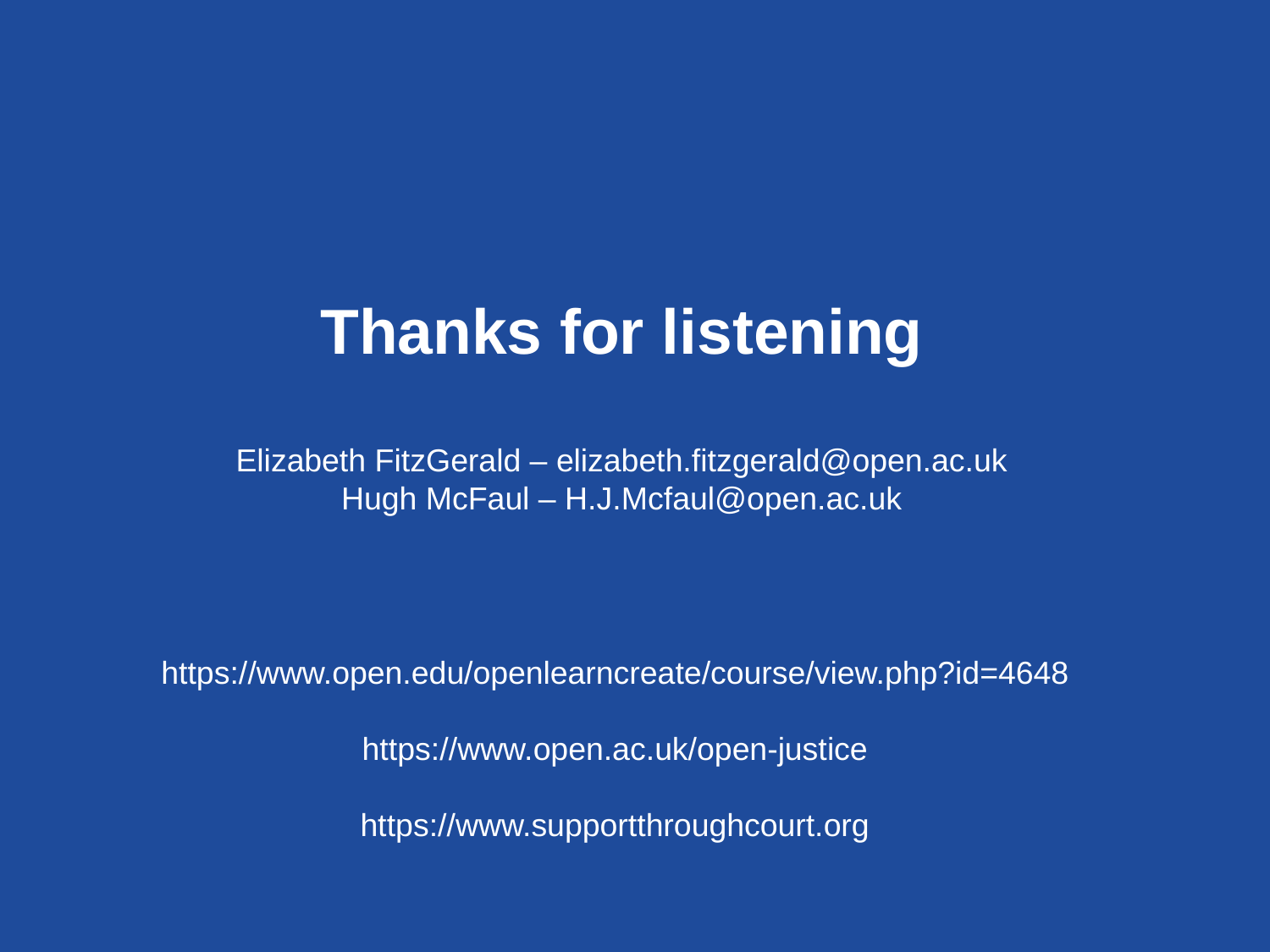

# Thanks for listening
Elizabeth FitzGerald – elizabeth.fitzgerald@open.ac.uk
Hugh McFaul – H.J.Mcfaul@open.ac.uk
https://www.open.edu/openlearncreate/course/view.php?id=4648

https://www.open.ac.uk/open-justice

https://www.supportthroughcourt.org